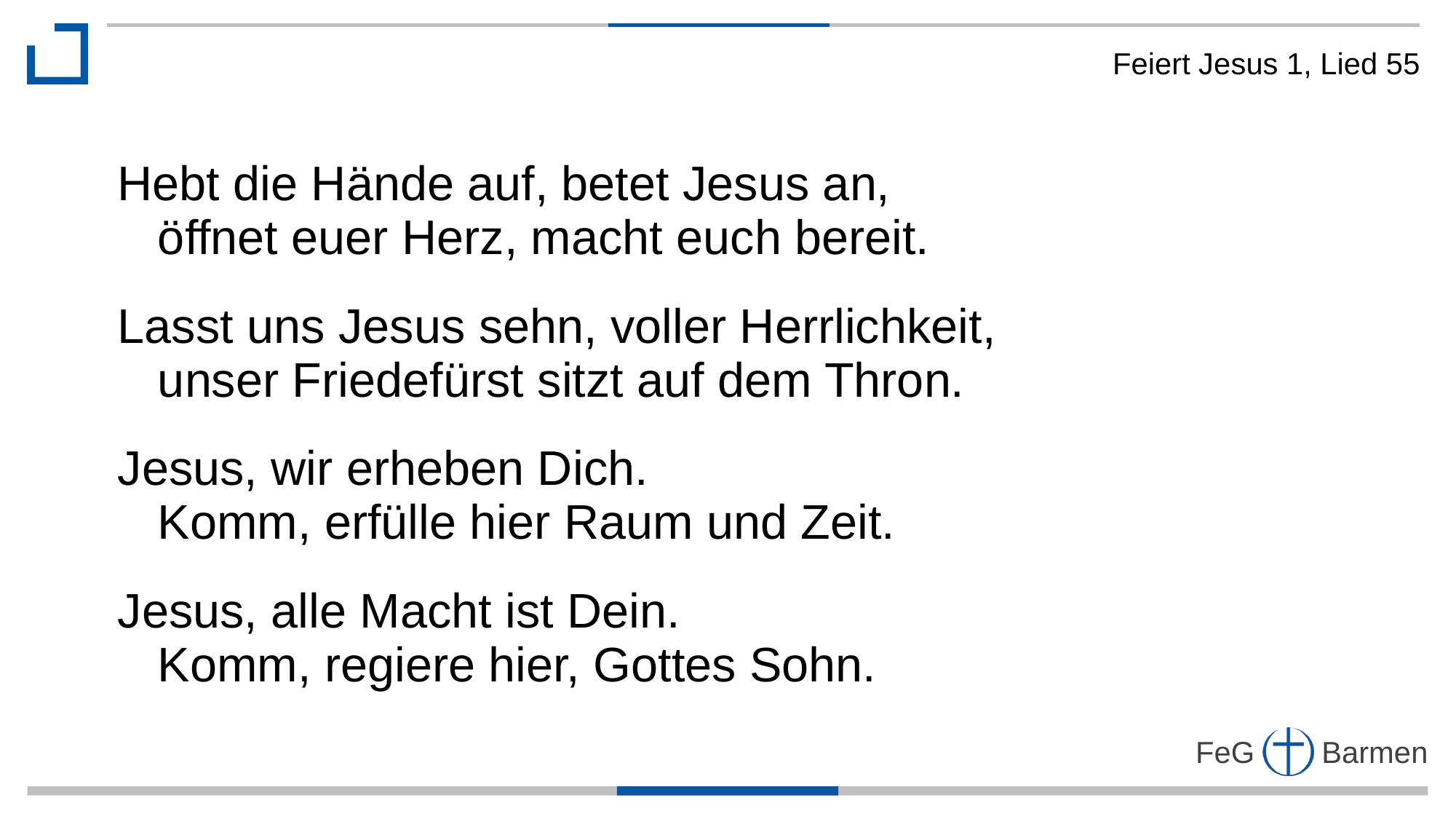

Feiert Jesus 1, Lied 55
Hebt die Hände auf, betet Jesus an,
   öffnet euer Herz, macht euch bereit.
Lasst uns Jesus sehn, voller Herrlichkeit,
   unser Friedefürst sitzt auf dem Thron.
Jesus, wir erheben Dich.
   Komm, erfülle hier Raum und Zeit.
Jesus, alle Macht ist Dein.
   Komm, regiere hier, Gottes Sohn.